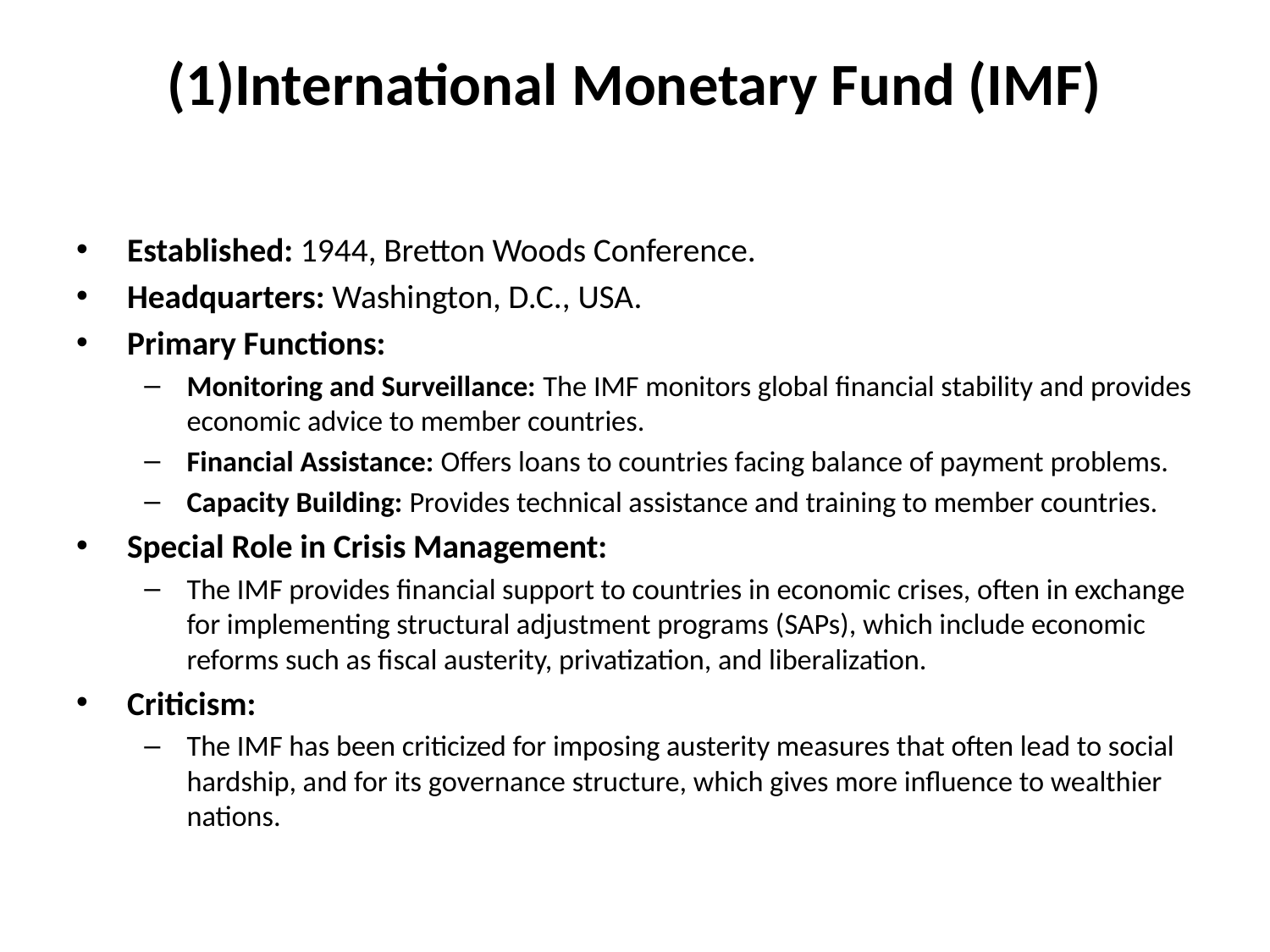

# (1)International Monetary Fund (IMF)
Established: 1944, Bretton Woods Conference.
Headquarters: Washington, D.C., USA.
Primary Functions:
Monitoring and Surveillance: The IMF monitors global financial stability and provides economic advice to member countries.
Financial Assistance: Offers loans to countries facing balance of payment problems.
Capacity Building: Provides technical assistance and training to member countries.
Special Role in Crisis Management:
The IMF provides financial support to countries in economic crises, often in exchange for implementing structural adjustment programs (SAPs), which include economic reforms such as fiscal austerity, privatization, and liberalization.
Criticism:
The IMF has been criticized for imposing austerity measures that often lead to social hardship, and for its governance structure, which gives more influence to wealthier nations.